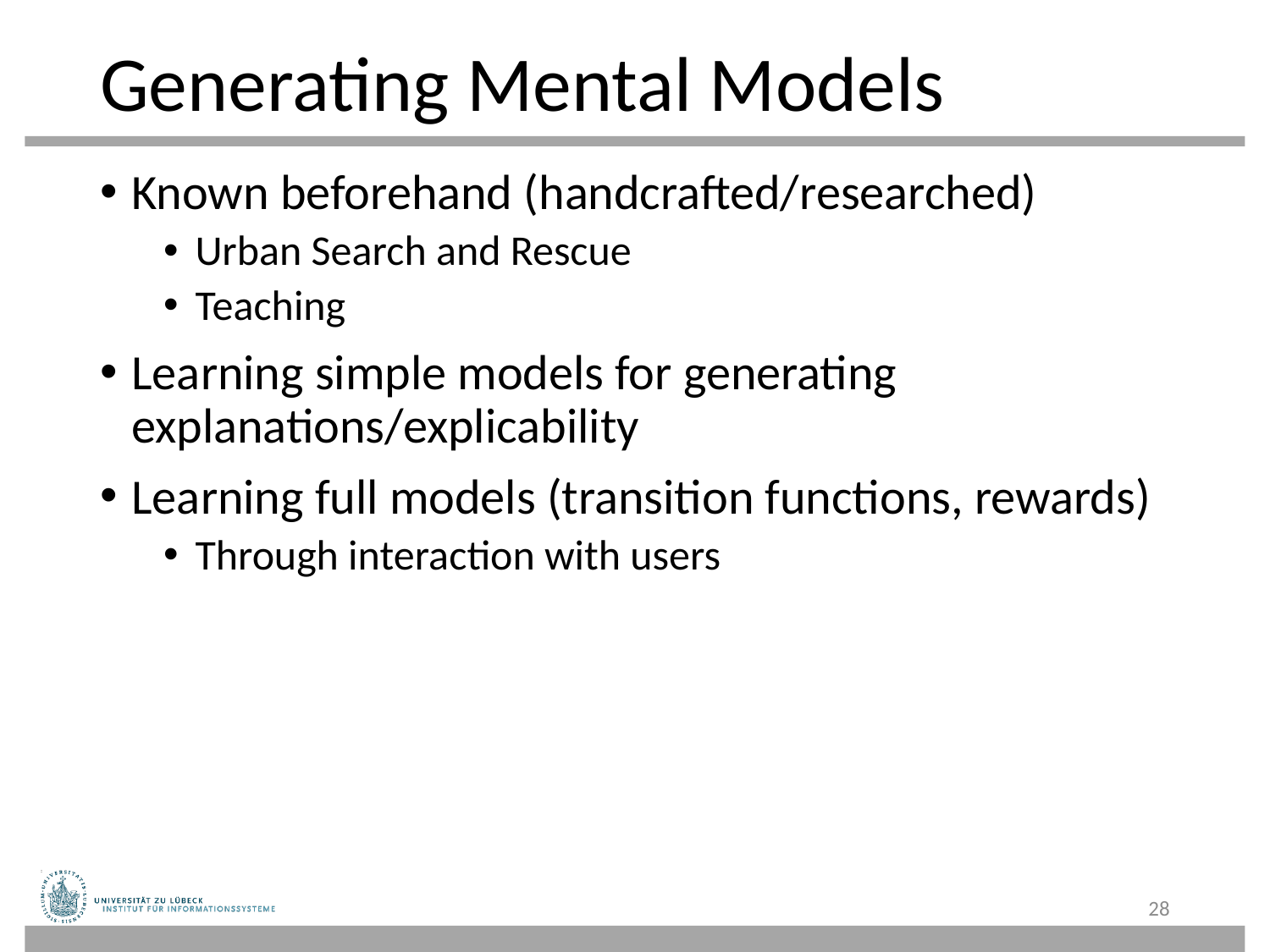

# Generating Mental Models
Known beforehand (handcrafted/researched)
Urban Search and Rescue
Teaching
Learning simple models for generating explanations/explicability
Learning full models (transition functions, rewards)
Through interaction with users

28